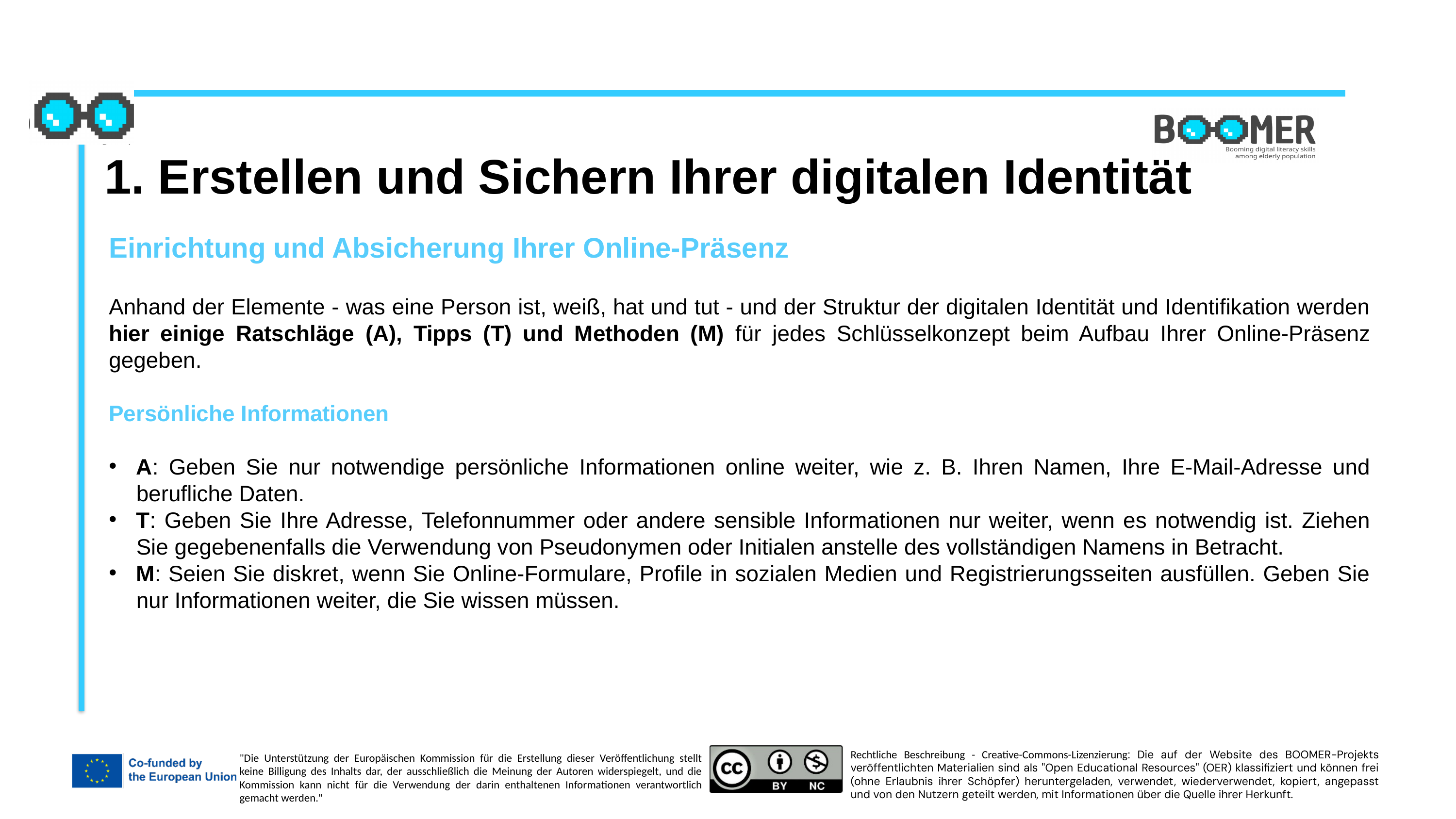

1. Erstellen und Sichern Ihrer digitalen Identität
Einrichtung und Absicherung Ihrer Online-Präsenz

Anhand der Elemente - was eine Person ist, weiß, hat und tut - und der Struktur der digitalen Identität und Identifikation werden hier einige Ratschläge (A), Tipps (T) und Methoden (M) für jedes Schlüsselkonzept beim Aufbau Ihrer Online-Präsenz gegeben.

Persönliche Informationen

A: Geben Sie nur notwendige persönliche Informationen online weiter, wie z. B. Ihren Namen, Ihre E-Mail-Adresse und berufliche Daten.
T: Geben Sie Ihre Adresse, Telefonnummer oder andere sensible Informationen nur weiter, wenn es notwendig ist. Ziehen Sie gegebenenfalls die Verwendung von Pseudonymen oder Initialen anstelle des vollständigen Namens in Betracht.
M: Seien Sie diskret, wenn Sie Online-Formulare, Profile in sozialen Medien und Registrierungsseiten ausfüllen. Geben Sie nur Informationen weiter, die Sie wissen müssen.